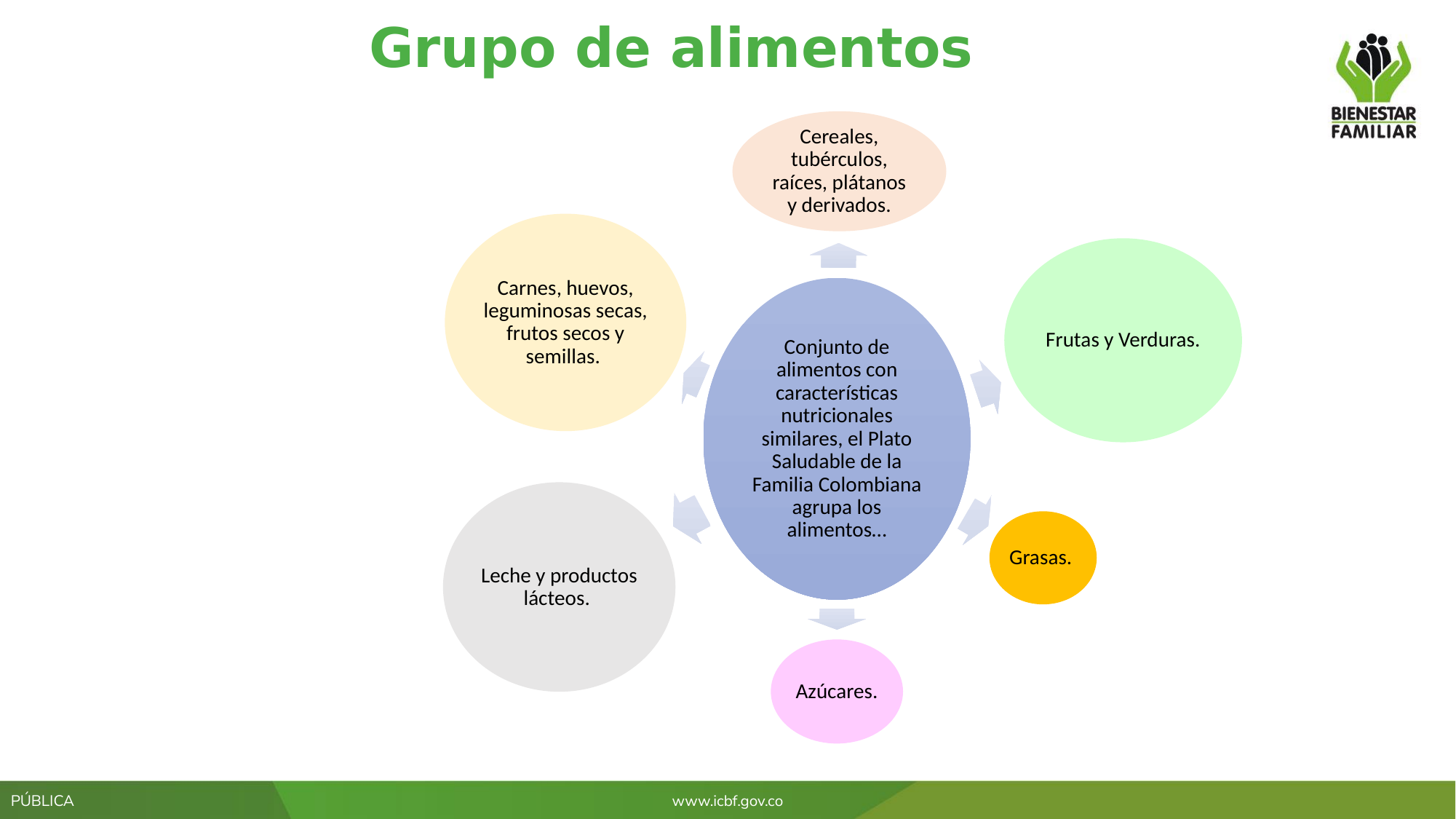

Grupo de alimentos
Conjunto de alimentos con características nutricionales similares, el Plato Saludable de la Familia Colombiana agrupa los alimentos…

Cereales, tubérculos, raíces, plátanos y derivados.

Frutas y Verduras.

Grasas.

Azúcares.

Leche y productos lácteos.

Carnes, huevos, leguminosas secas, frutos secos y semillas.
PÚBLICA
www.icbf.gov.co